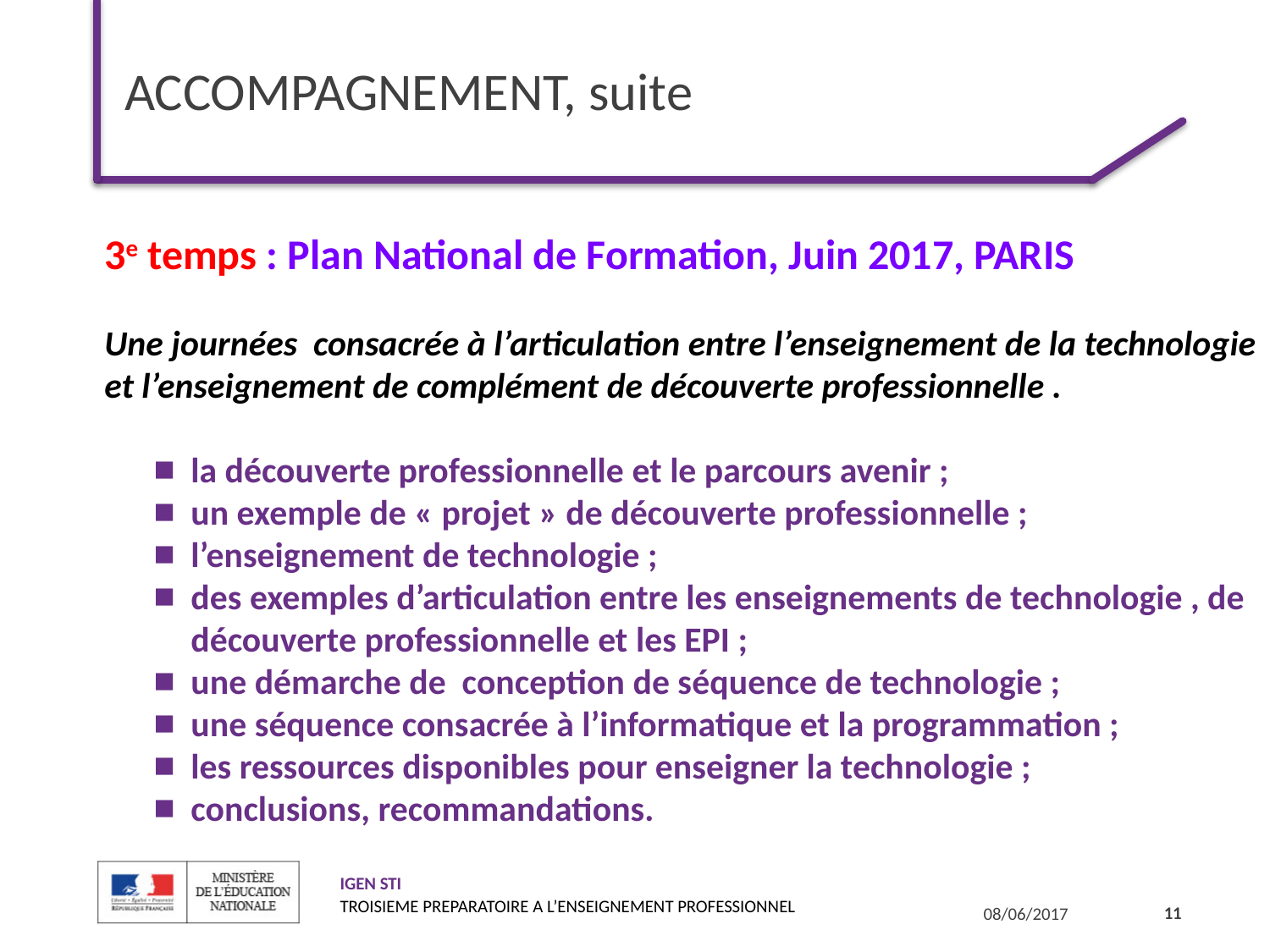

# ACCOMPAGNEMENT, suite

3e temps : Plan National de Formation, Juin 2017, PARIS

Une journées  consacrée à l’articulation entre l’enseignement de la technologie
et l’enseignement de complément de découverte professionnelle .

la découverte professionnelle et le parcours avenir ;
un exemple de « projet » de découverte professionnelle ;
l’enseignement de technologie ;
des exemples d’articulation entre les enseignements de technologie , de découverte professionnelle et les EPI ;
une démarche de  conception de séquence de technologie ;
une séquence consacrée à l’informatique et la programmation ;
les ressources disponibles pour enseigner la technologie ;
conclusions, recommandations.

11